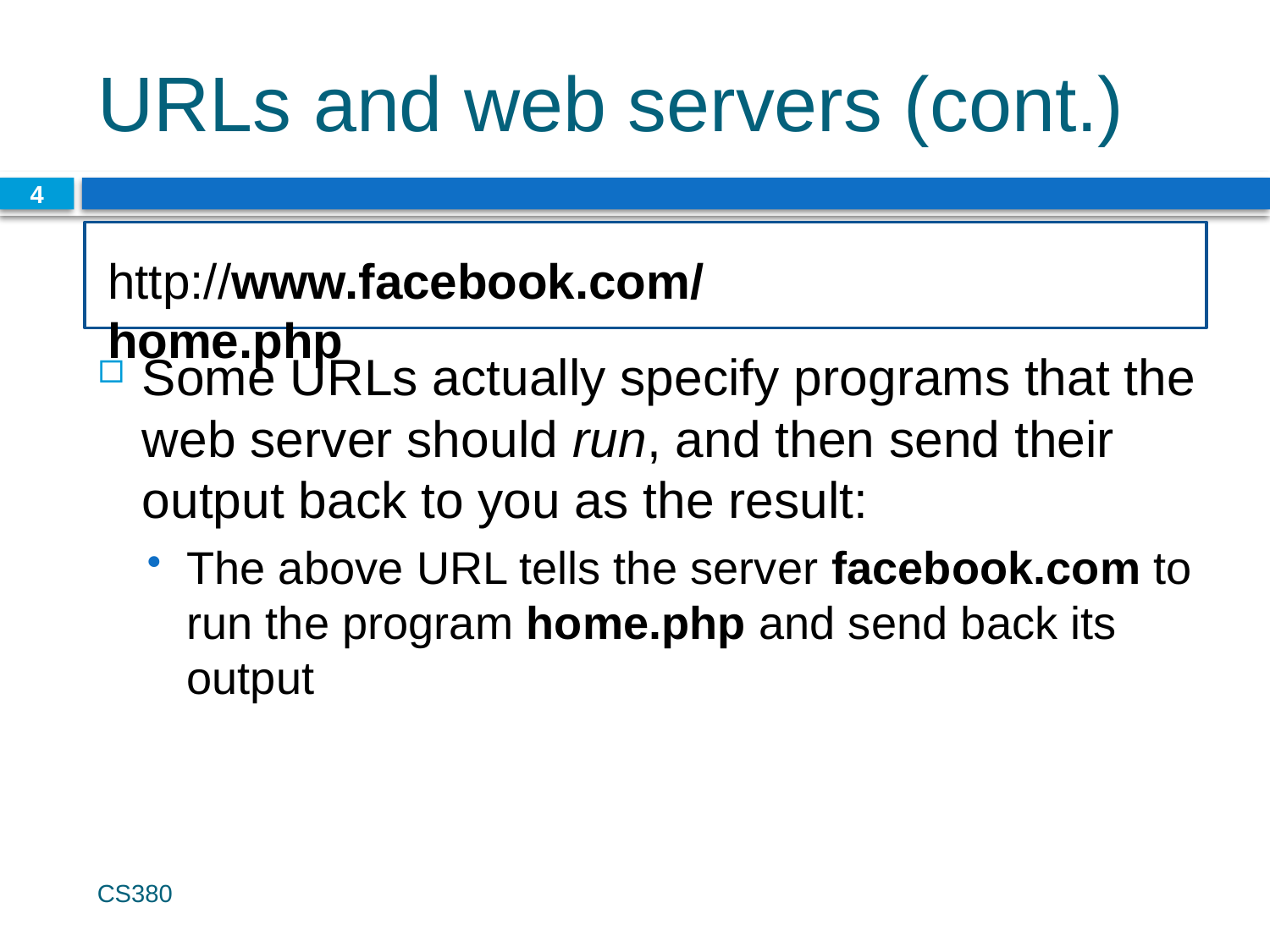

# URLs and web servers (cont.)
4

http://www.facebook.com/home.php
Some URLs actually specify programs that the web server should run, and then send their output back to you as the result:
The above URL tells the server facebook.com to run the program home.php and send back its output
CS380